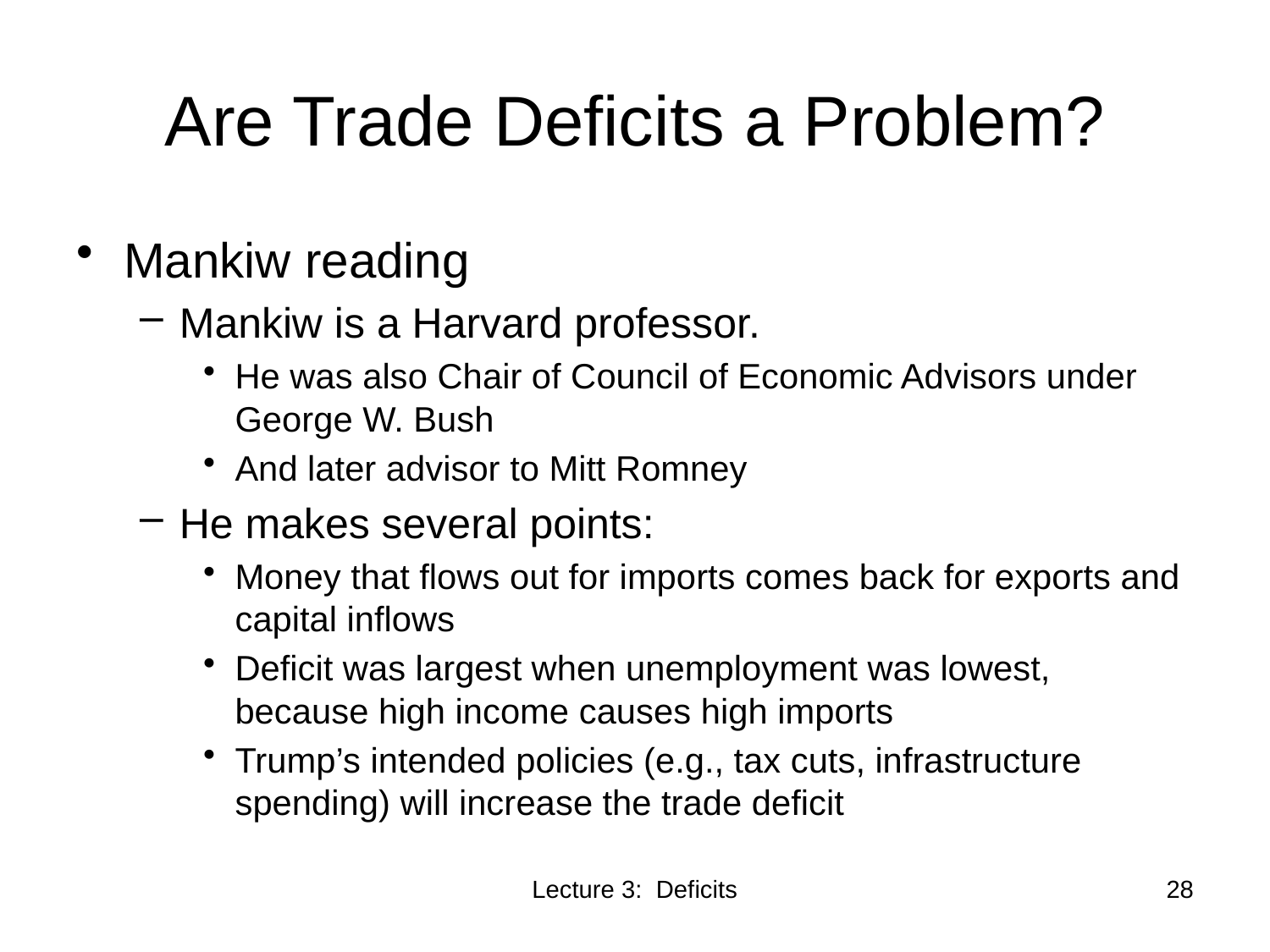

# Are Trade Deficits a Problem?
Mankiw reading
Mankiw is a Harvard professor.
He was also Chair of Council of Economic Advisors under George W. Bush
And later advisor to Mitt Romney
He makes several points:
Money that flows out for imports comes back for exports and capital inflows
Deficit was largest when unemployment was lowest, because high income causes high imports
Trump’s intended policies (e.g., tax cuts, infrastructure spending) will increase the trade deficit

Lecture 3:  Deficits
28